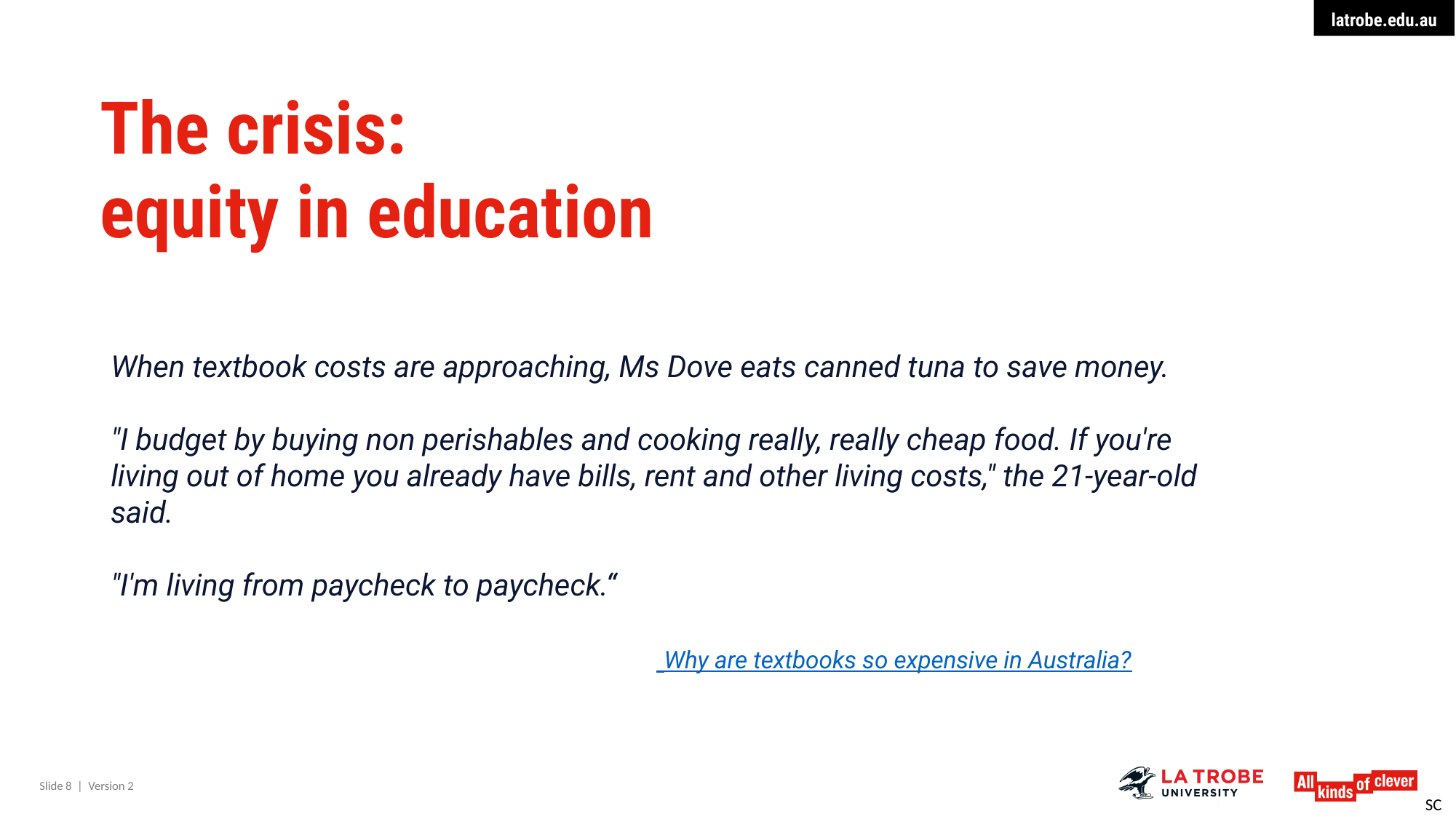

# The crisis: equity in education
When textbook costs are approaching, Ms Dove eats canned tuna to save money.

"I budget by buying non perishables and cooking really, really cheap food. If you're living out of home you already have bills, rent and other living costs," the 21-year-old said.

"I'm living from paycheck to paycheck.“

					 Why are textbooks so expensive in Australia?
SC